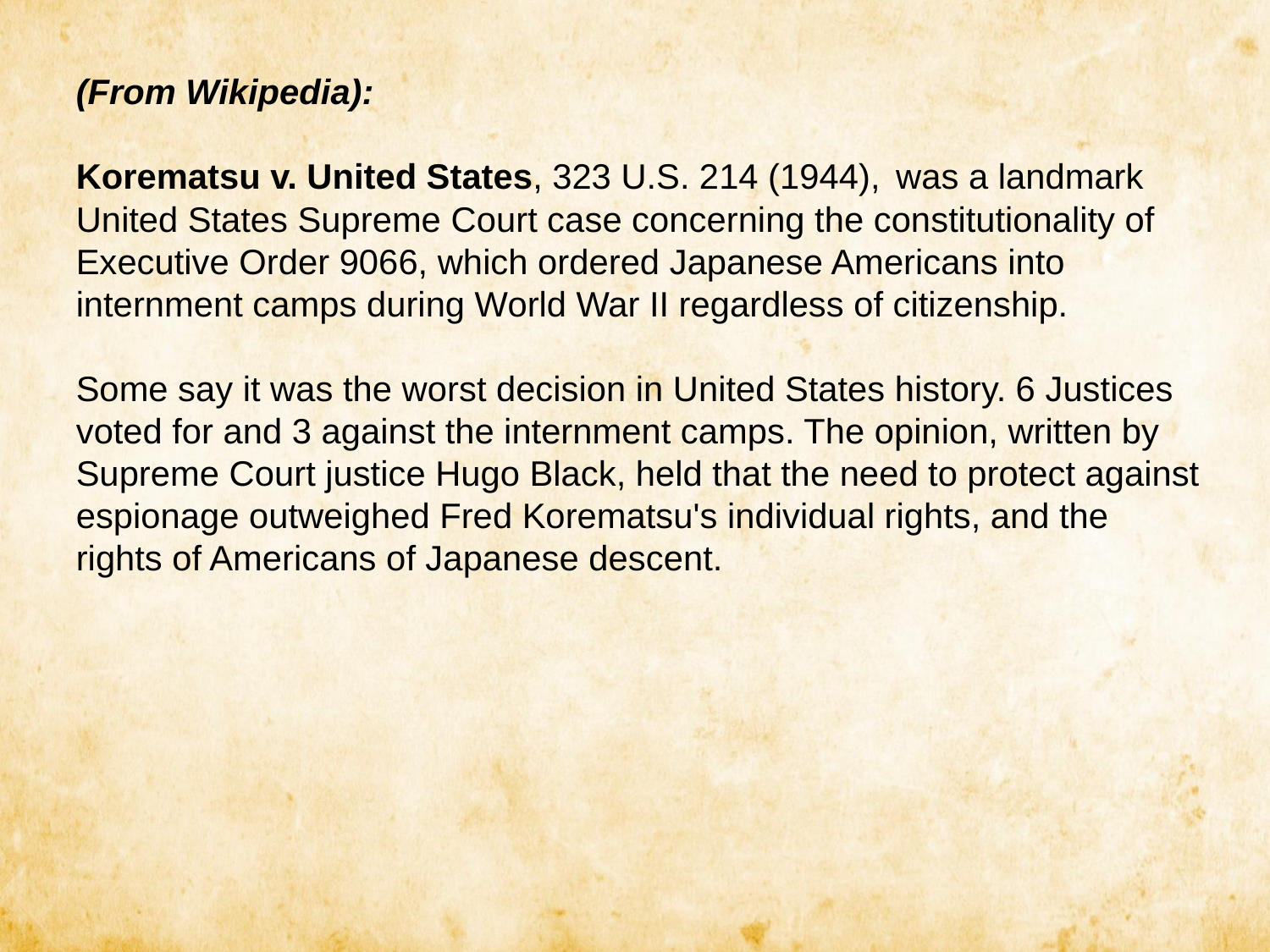

(From Wikipedia):

Korematsu v. United States, 323 U.S. 214 (1944),  was a landmark United States Supreme Court case concerning the constitutionality of Executive Order 9066, which ordered Japanese Americans into internment camps during World War II regardless of citizenship.
Some say it was the worst decision in United States history. 6 Justices voted for and 3 against the internment camps. The opinion, written by Supreme Court justice Hugo Black, held that the need to protect against espionage outweighed Fred Korematsu's individual rights, and the rights of Americans of Japanese descent.